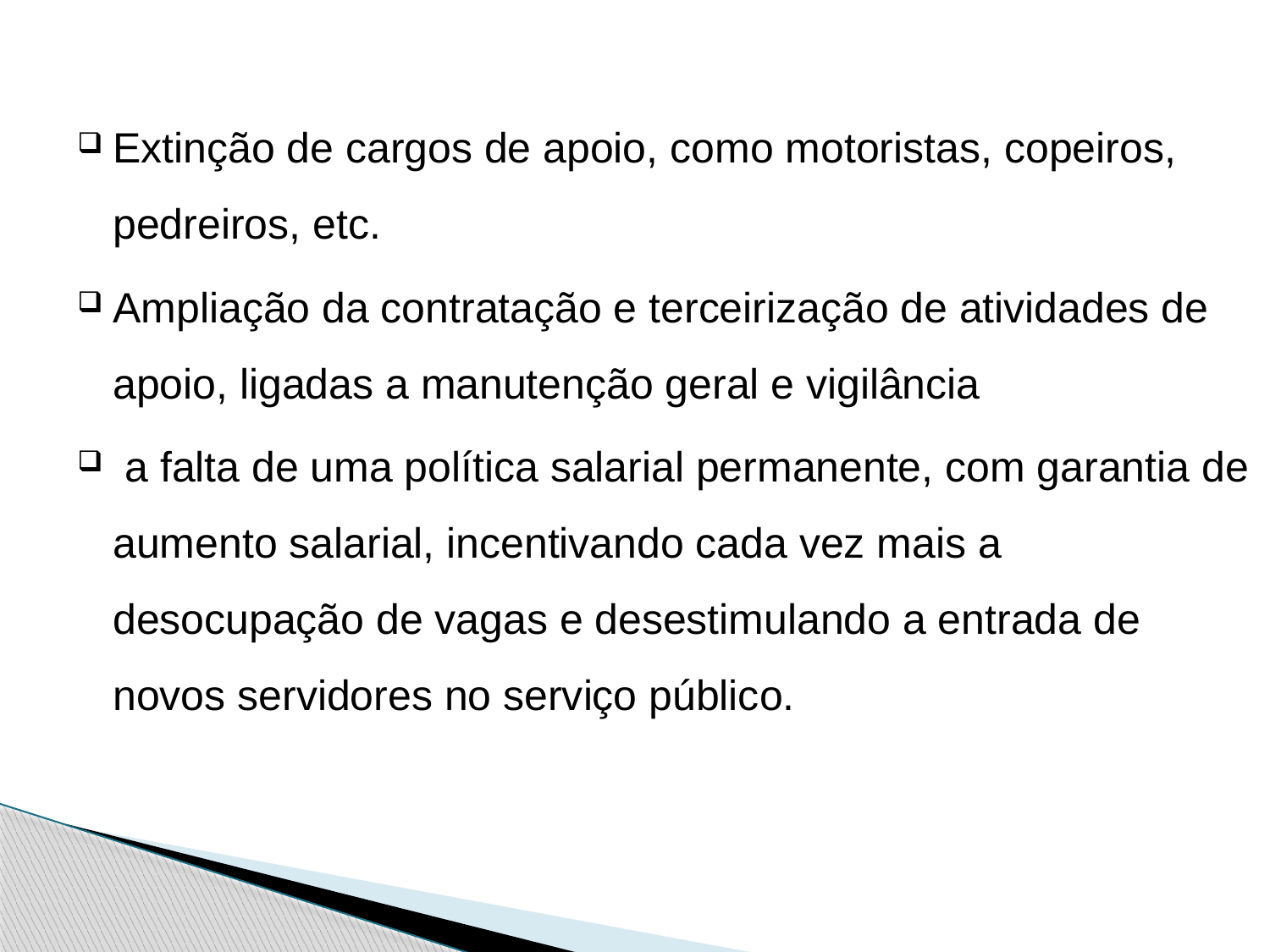

Extinção de cargos de apoio, como motoristas, copeiros, pedreiros, etc.
Ampliação da contratação e terceirização de atividades de apoio, ligadas a manutenção geral e vigilância
 a falta de uma política salarial permanente, com garantia de aumento salarial, incentivando cada vez mais a desocupação de vagas e desestimulando a entrada de novos servidores no serviço público.